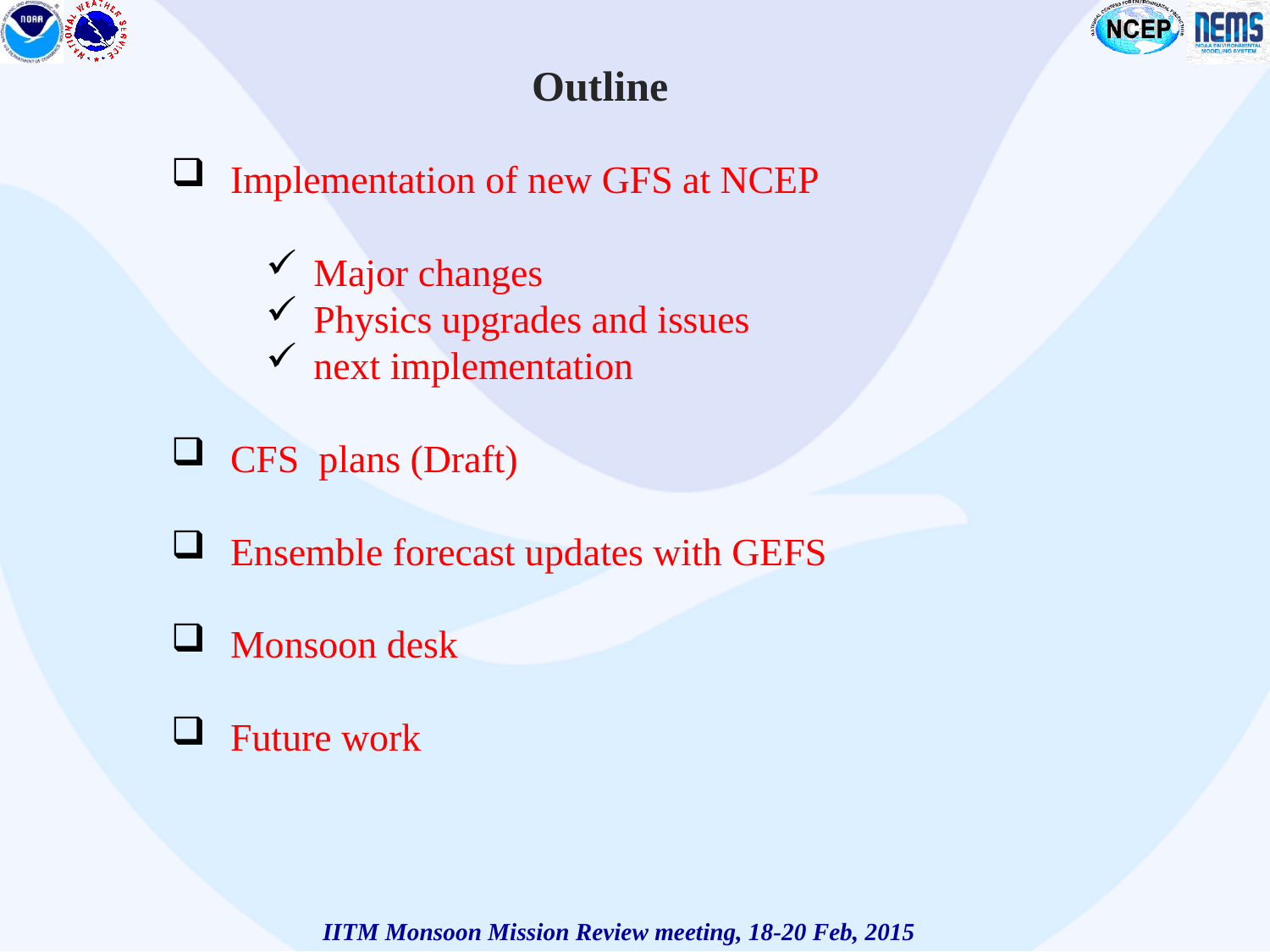

Outline
  Implementation of new GFS at NCEP

Major changes
Physics upgrades and issues
next implementation

  CFS  plans (Draft)

  Ensemble forecast updates with GEFS

  Monsoon desk

  Future work
IITM Monsoon Mission Review meeting, 18-20 Feb, 2015